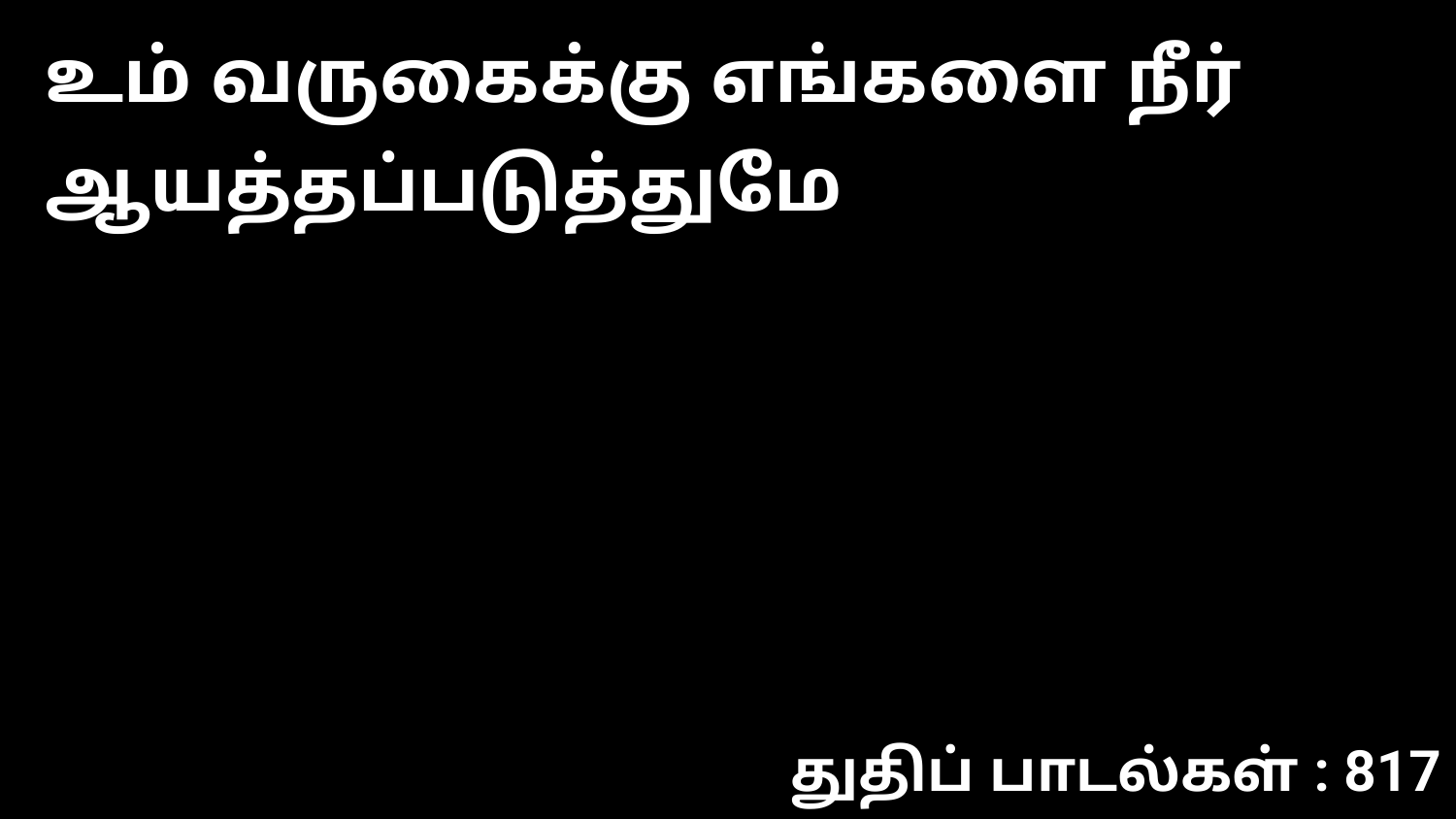

உம் வருகைக்கு எங்களை நீர் ஆயத்தப்படுத்துமே
துதிப் பாடல்கள் : 817